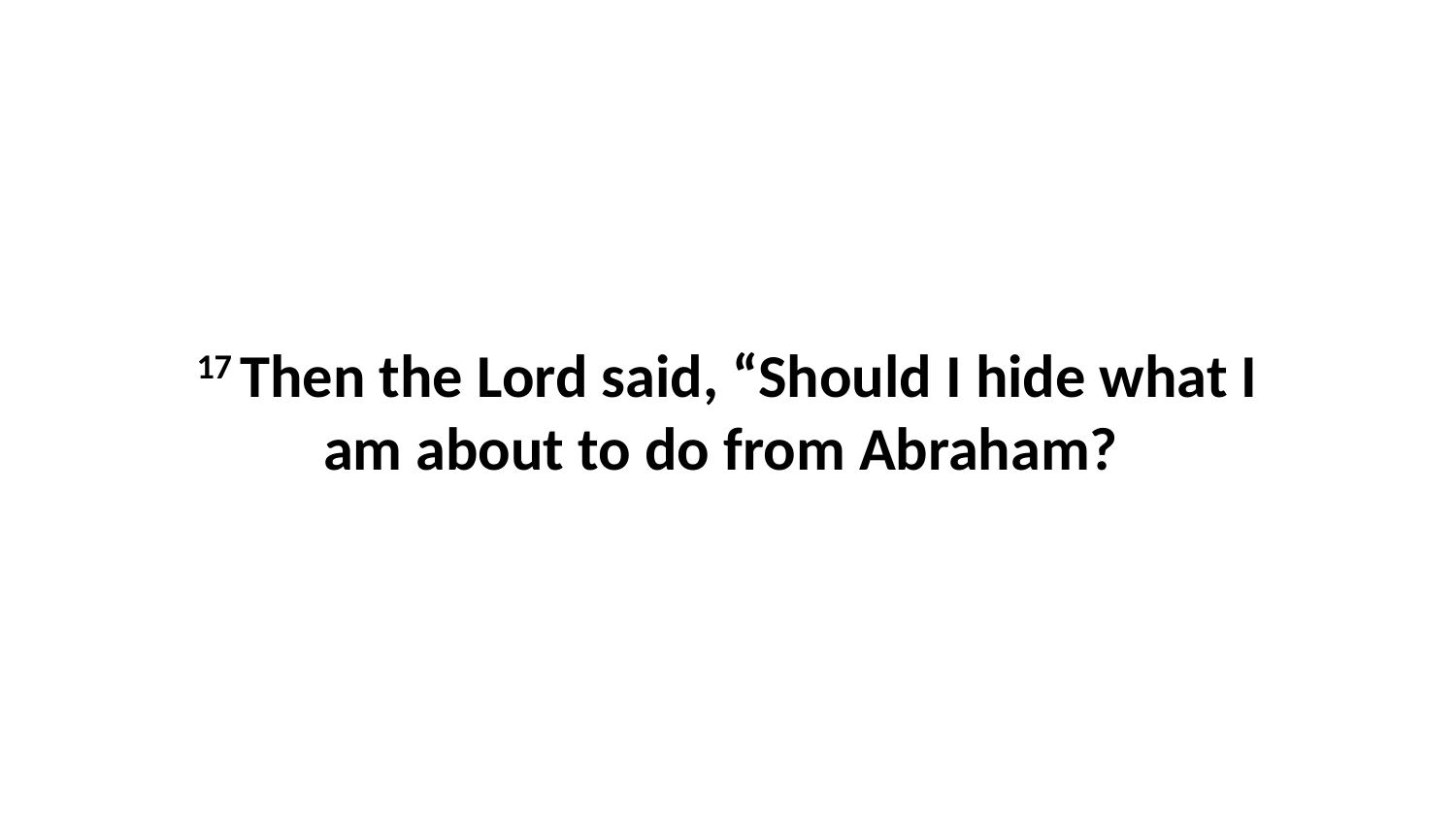

17 Then the Lord said, “Should I hide what I am about to do from Abraham?